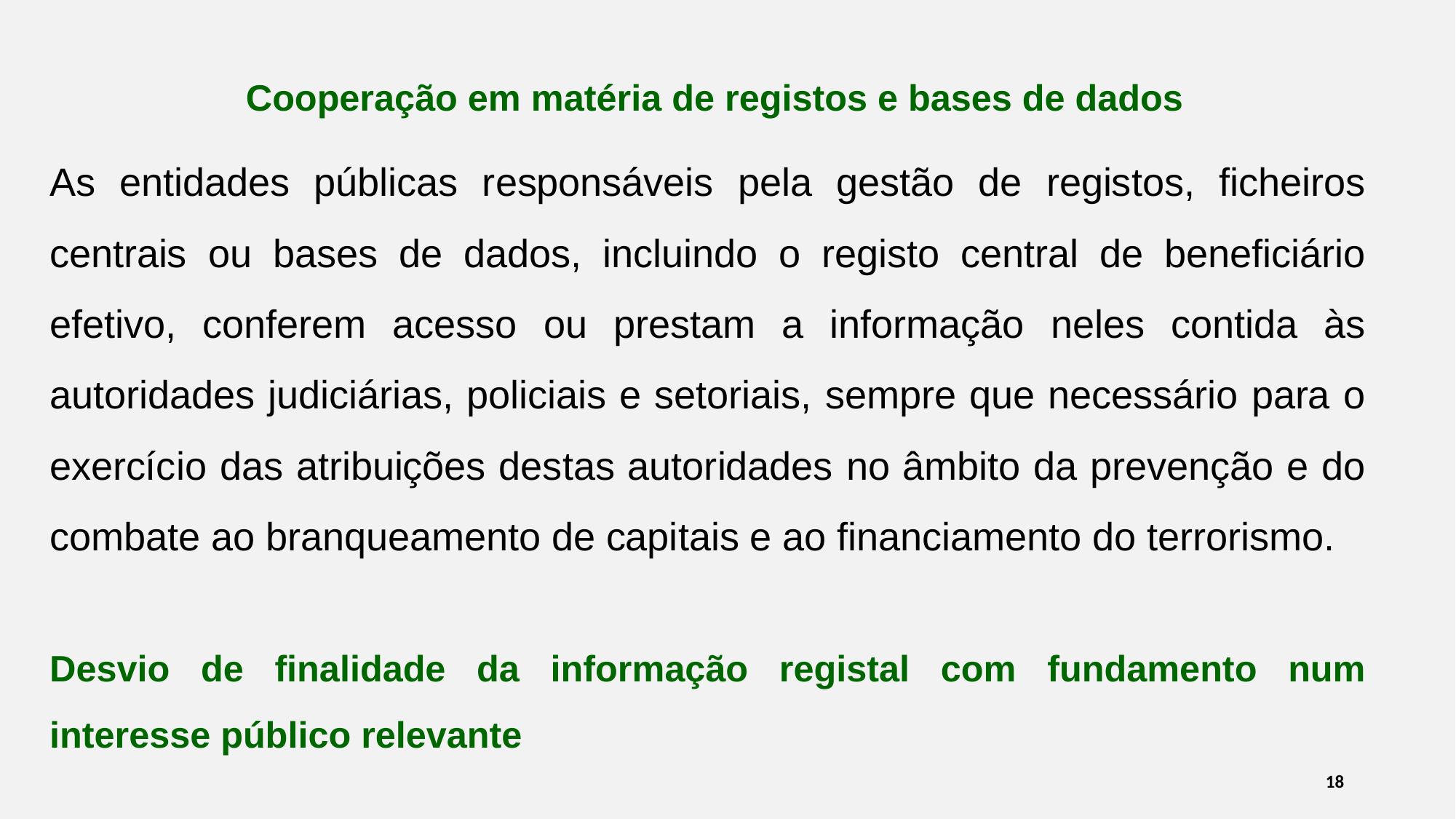

Cooperação em matéria de registos e bases de dados
As entidades públicas responsáveis pela gestão de registos, ficheiros centrais ou bases de dados, incluindo o registo central de beneficiário efetivo, conferem acesso ou prestam a informação neles contida às autoridades judiciárias, policiais e setoriais, sempre que necessário para o exercício das atribuições destas autoridades no âmbito da prevenção e do combate ao branqueamento de capitais e ao financiamento do terrorismo.

Desvio de finalidade da informação registal com fundamento num interesse público relevante
#
18